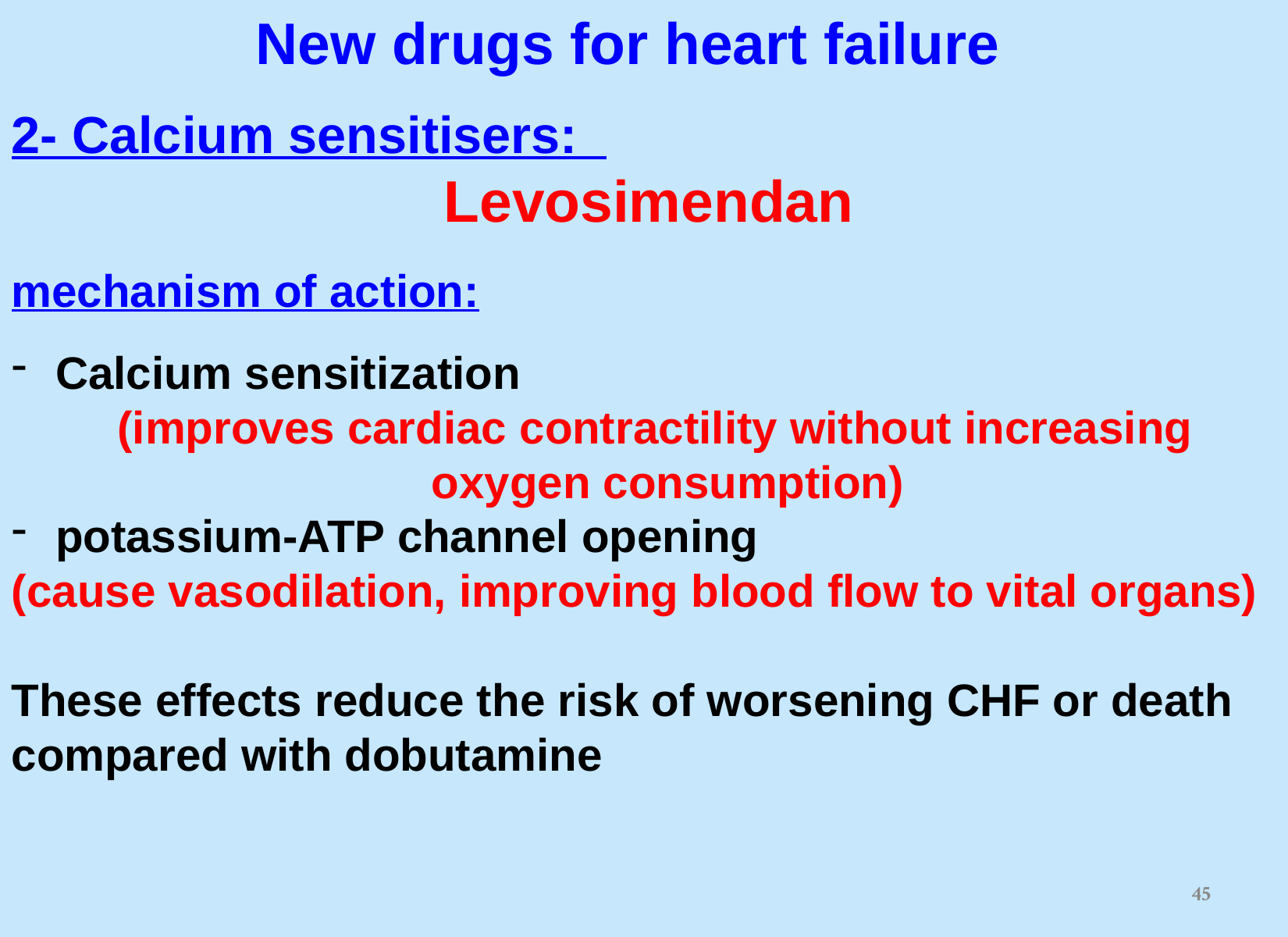

# New drugs for heart failure

2- Calcium sensitisers:
Levosimendan
mechanism of action:
Calcium sensitization
 (improves cardiac contractility without increasing
   oxygen consumption)
potassium-ATP channel opening
(cause vasodilation, improving blood flow to vital organs)

These effects reduce the risk of worsening CHF or death compared with dobutamine

45